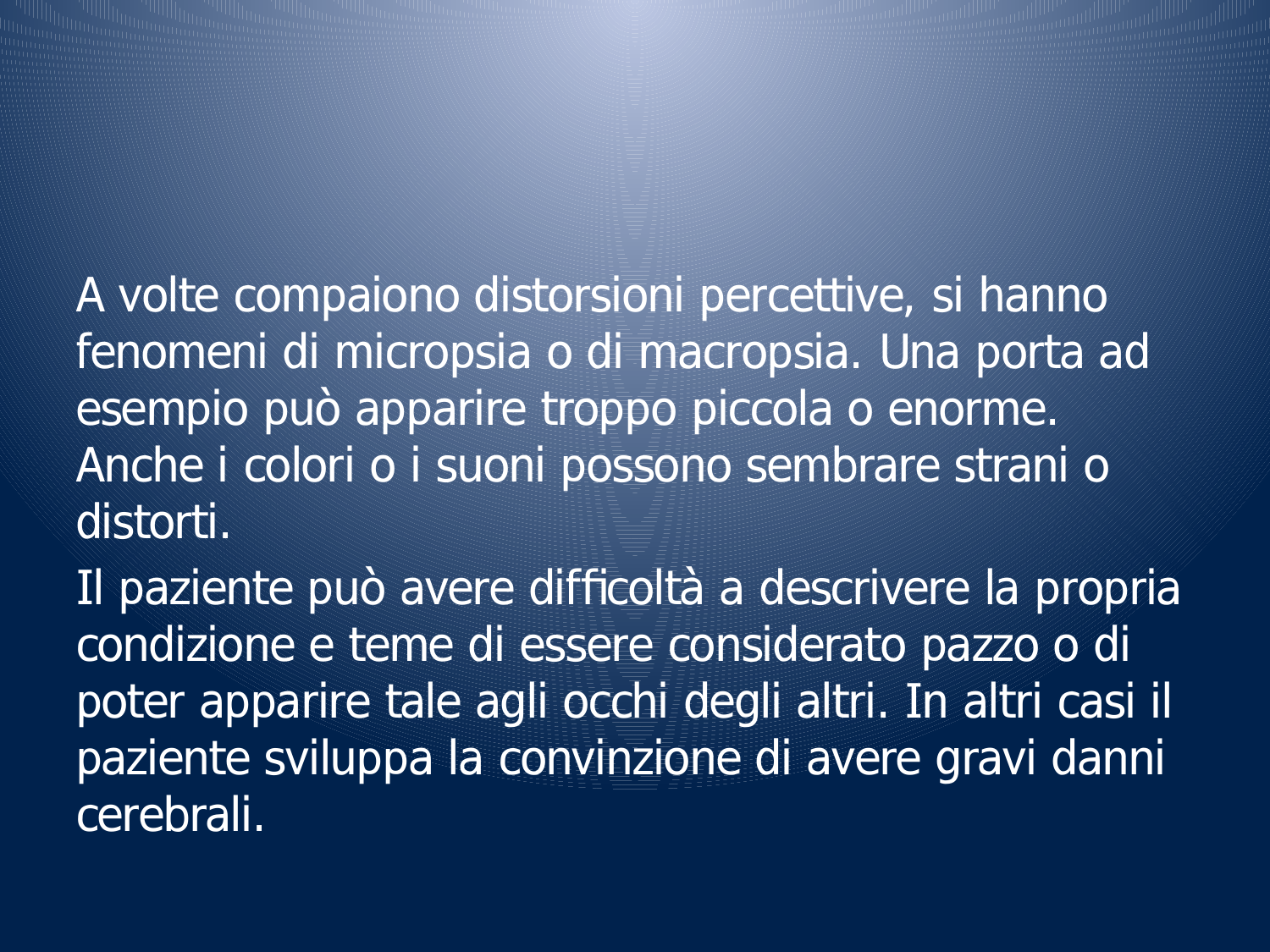

#
A volte compaiono distorsioni percettive, si hanno fenomeni di micropsia o di macropsia. Una porta ad esempio può apparire troppo piccola o enorme. Anche i colori o i suoni possono sembrare strani o distorti.
Il paziente può avere difficoltà a descrivere la propria condizione e teme di essere considerato pazzo o di poter apparire tale agli occhi degli altri. In altri casi il paziente sviluppa la convinzione di avere gravi danni cerebrali.